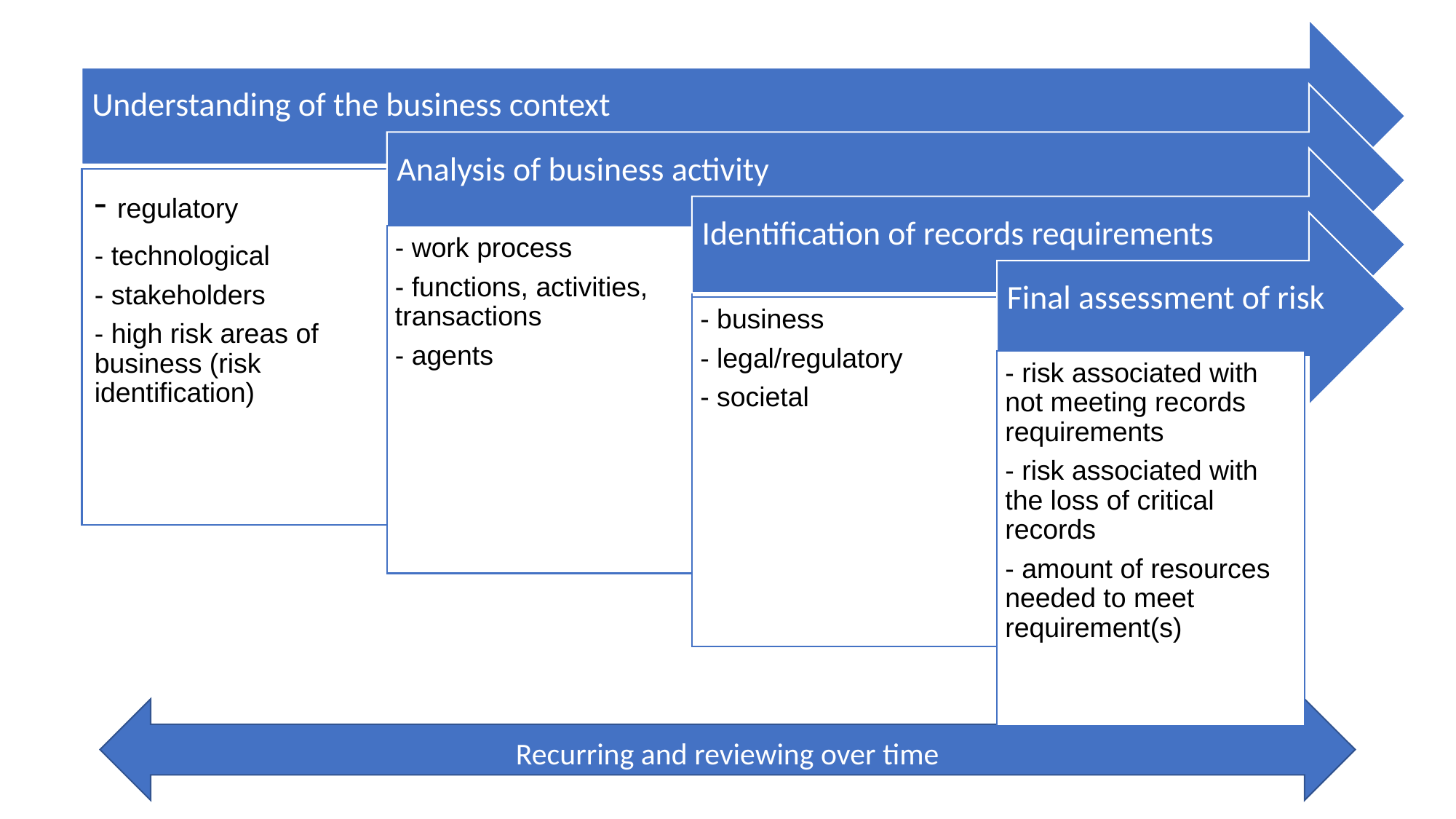

Understanding of the business context
- regulatory
- technological
- stakeholders
- high risk areas of business (risk identification)
Analysis of business activity
- work process
- functions, activities, transactions
- agents
Identification of records requirements
- business
- legal/regulatory
- societal
Final assessment of risk
- risk associated with not meeting records requirements
- risk associated with the loss of critical records
- amount of resources needed to meet requirement(s)
#

Recurring and reviewing over time